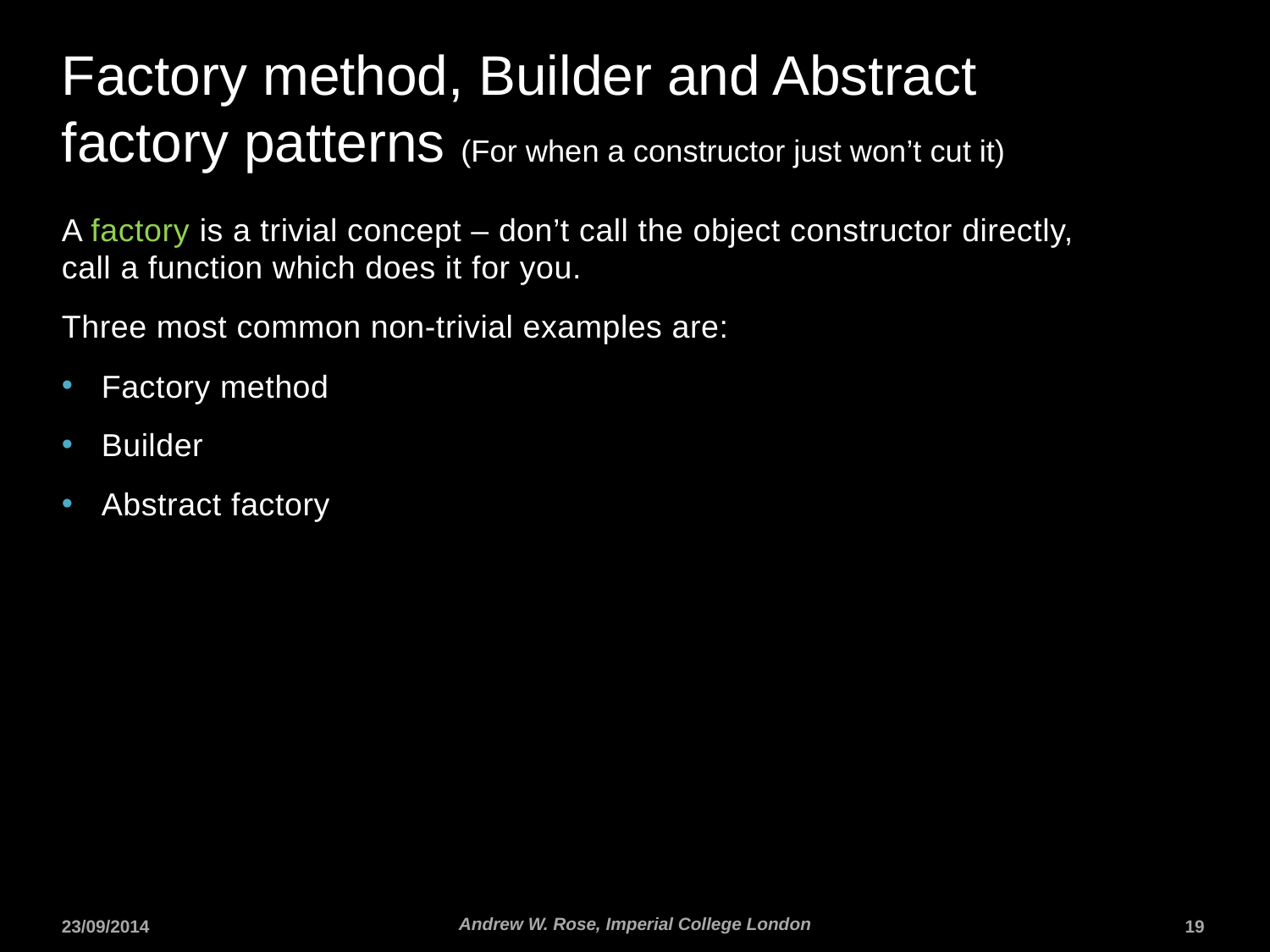

# Factory method, Builder and Abstract factory patterns (For when a constructor just won’t cut it)
A factory is a trivial concept – don’t call the object constructor directly, call a function which does it for you.
Three most common non-trivial examples are:
Factory method
Builder
Abstract factory
Andrew W. Rose, Imperial College London
23/09/2014
19